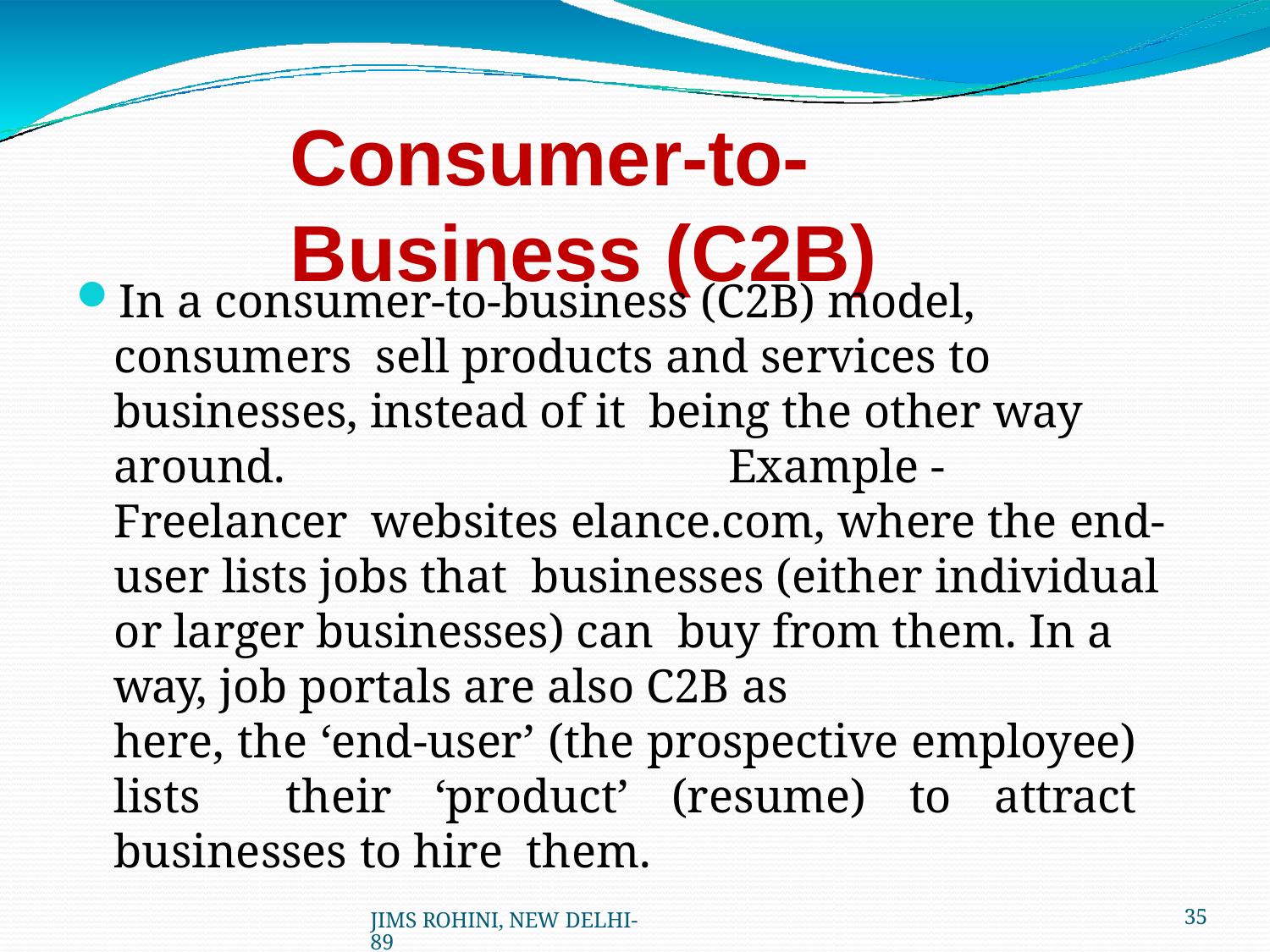

# Consumer-to-Business (C2B)
In a consumer-to-business (C2B) model, consumers  sell products and services to businesses, instead of it  being the other way around.	Example - Freelancer  websites elance.com, where the end-user lists jobs that  businesses (either individual or larger businesses) can  buy from them. In a way, job portals are also C2B as
here, the ‘end-user’ (the prospective employee) lists  their ‘product’ (resume) to attract businesses to hire  them.
JIMS ROHINI, NEW DELHI- 89
35